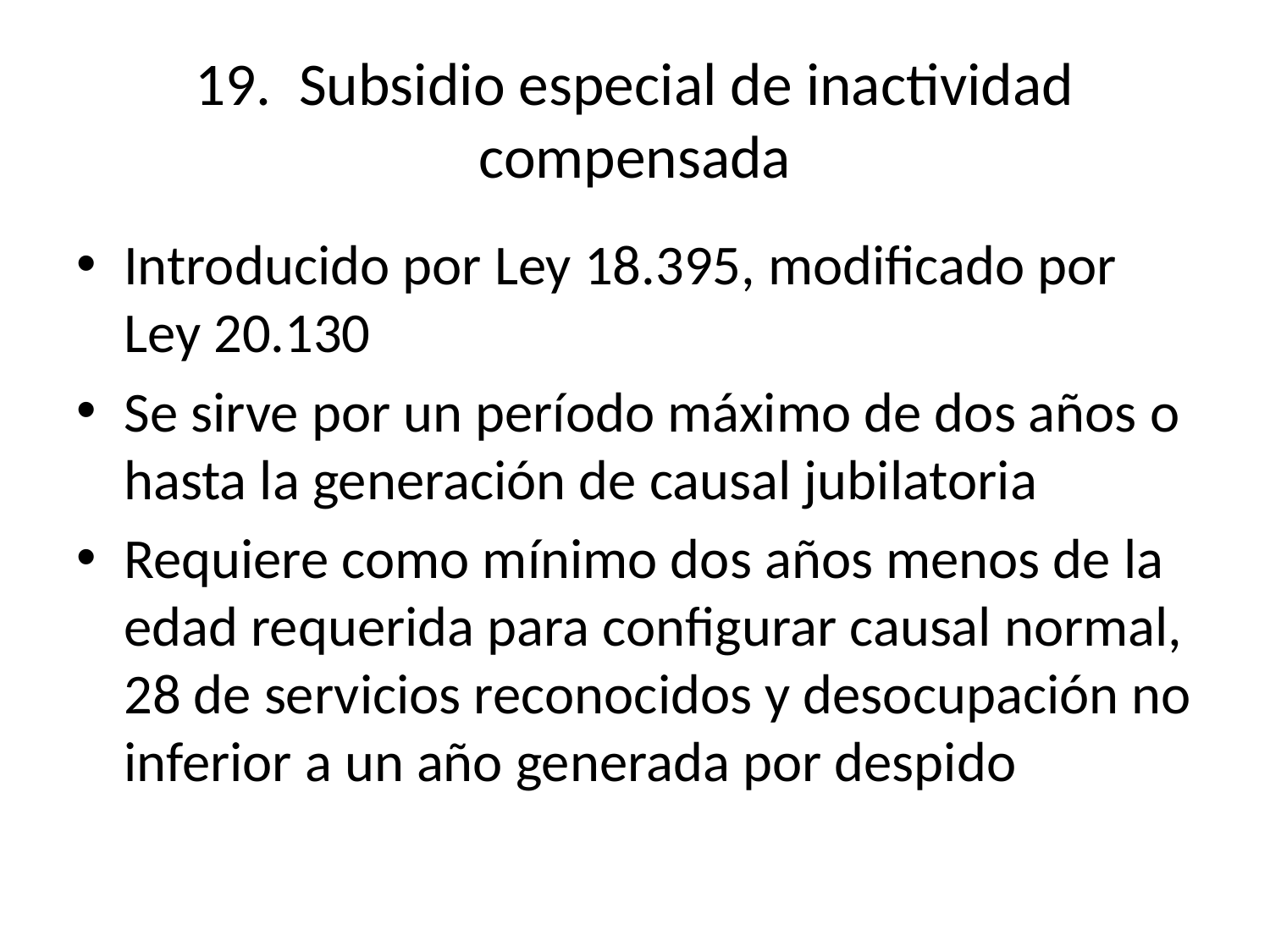

# 19.  Subsidio especial de inactividad compensada
Introducido por Ley 18.395, modificado por Ley 20.130
Se sirve por un período máximo de dos años o hasta la generación de causal jubilatoria
Requiere como mínimo dos años menos de la edad requerida para configurar causal normal, 28 de servicios reconocidos y desocupación no inferior a un año generada por despido